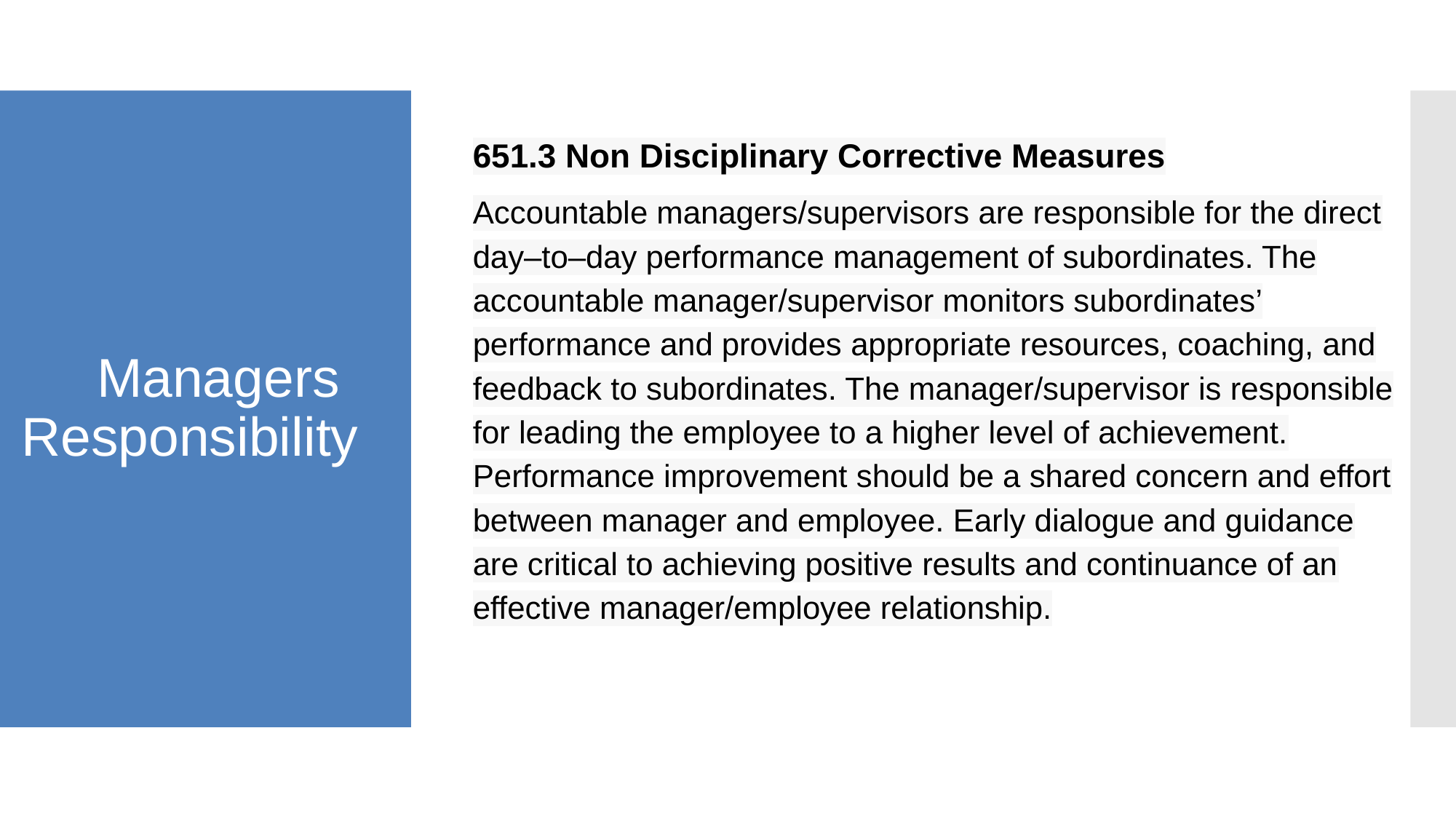

651.3 Non Disciplinary Corrective Measures
Accountable managers/supervisors are responsible for the direct day–to–day performance management of subordinates. The accountable manager/supervisor monitors subordinates’ performance and provides appropriate resources, coaching, and feedback to subordinates. The manager/supervisor is responsible for leading the employee to a higher level of achievement. Performance improvement should be a shared concern and effort between manager and employee. Early dialogue and guidance are critical to achieving positive results and continuance of an effective manager/employee relationship.

# Managers
Responsibility